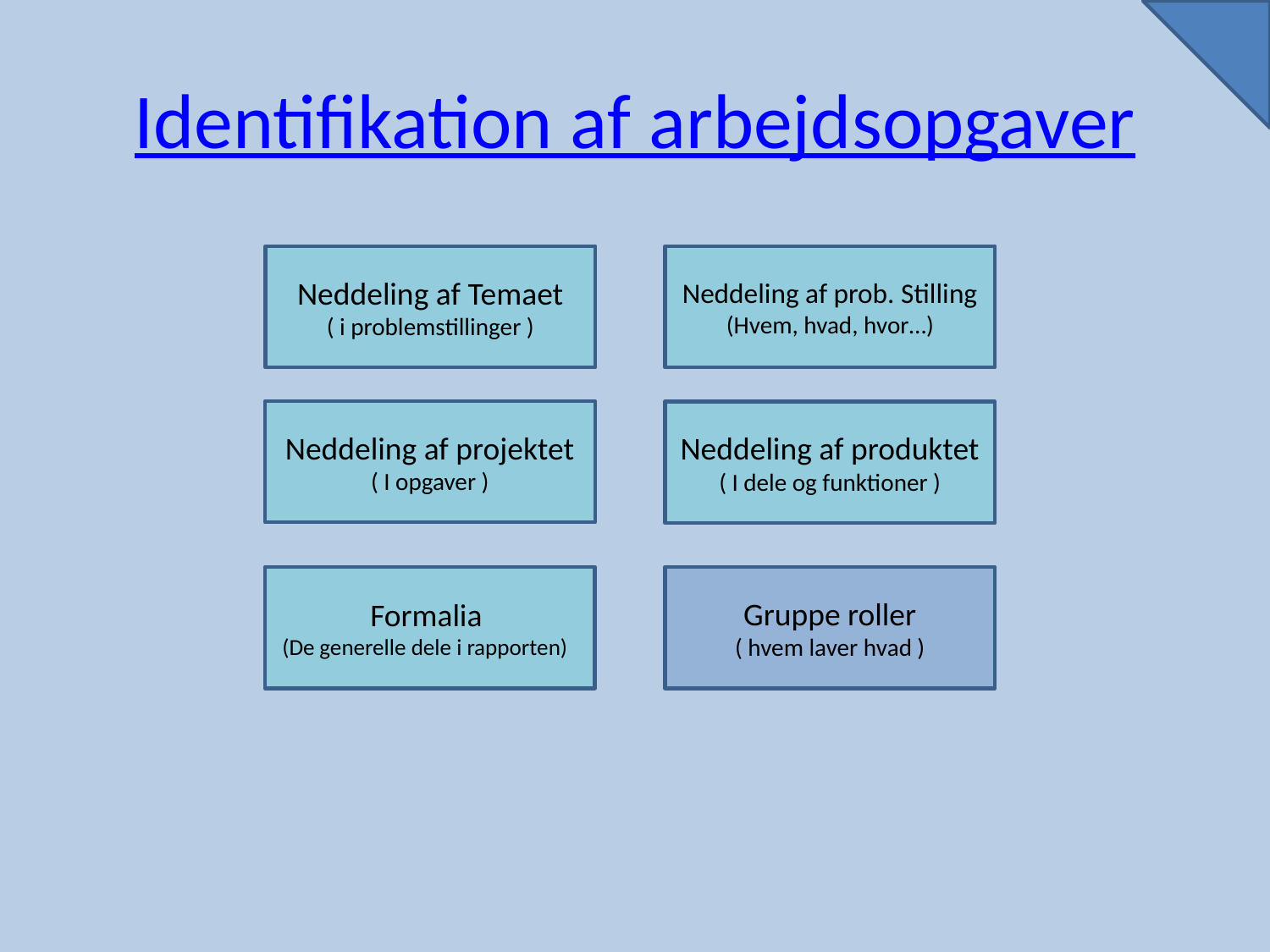

# Identifikation af arbejdsopgaver
Neddeling af Temaet
( i problemstillinger )
Neddeling af prob. Stilling
(Hvem, hvad, hvor…)
Neddeling af projektet
( I opgaver )
Neddeling af produktet
( I dele og funktioner )
Formalia
(De generelle dele i rapporten)
Gruppe roller
( hvem laver hvad )